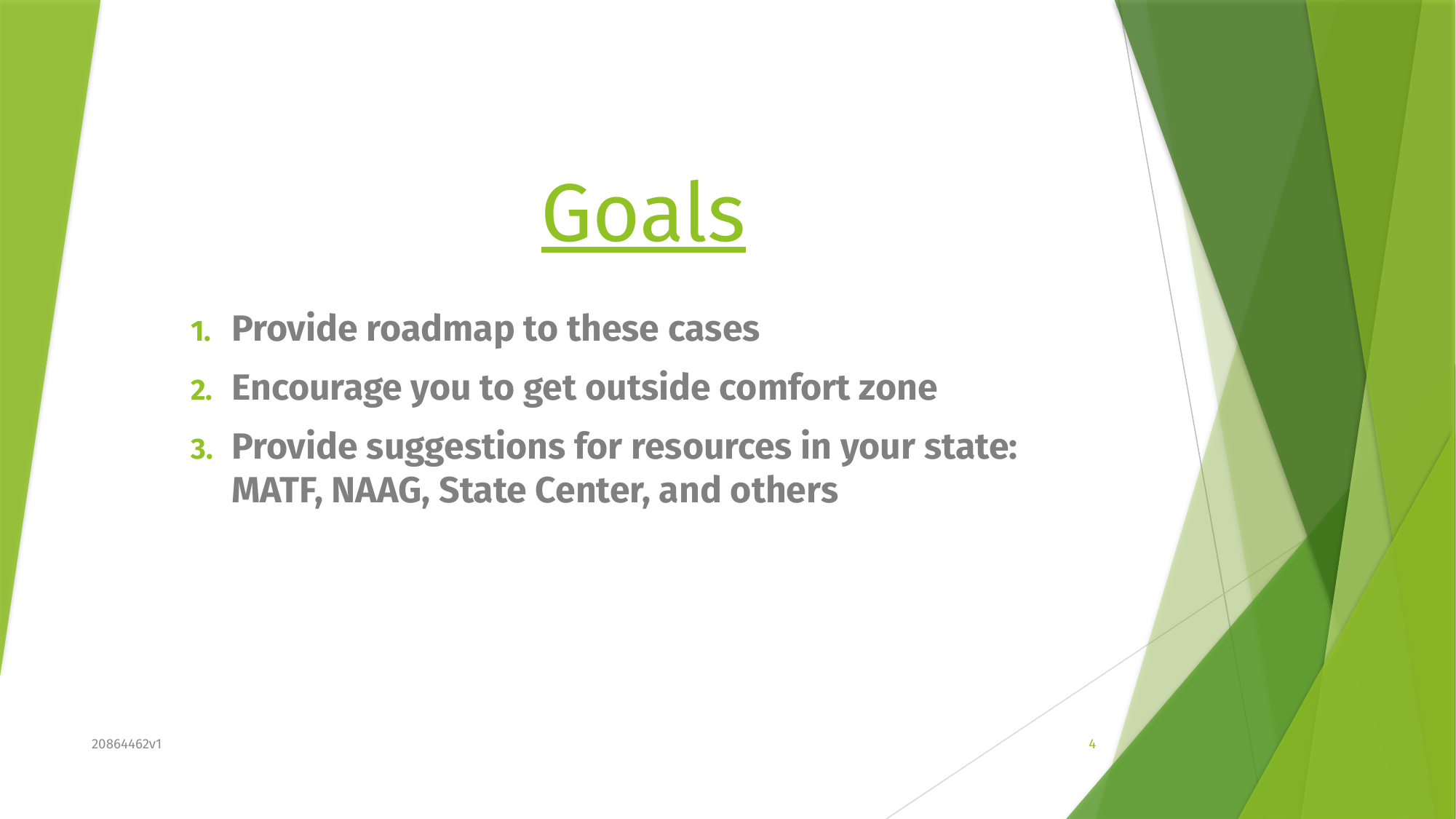

# Goals
Provide roadmap to these cases
Encourage you to get outside comfort zone
Provide suggestions for resources in your state: MATF, NAAG, State Center, and others
20864462v1
4